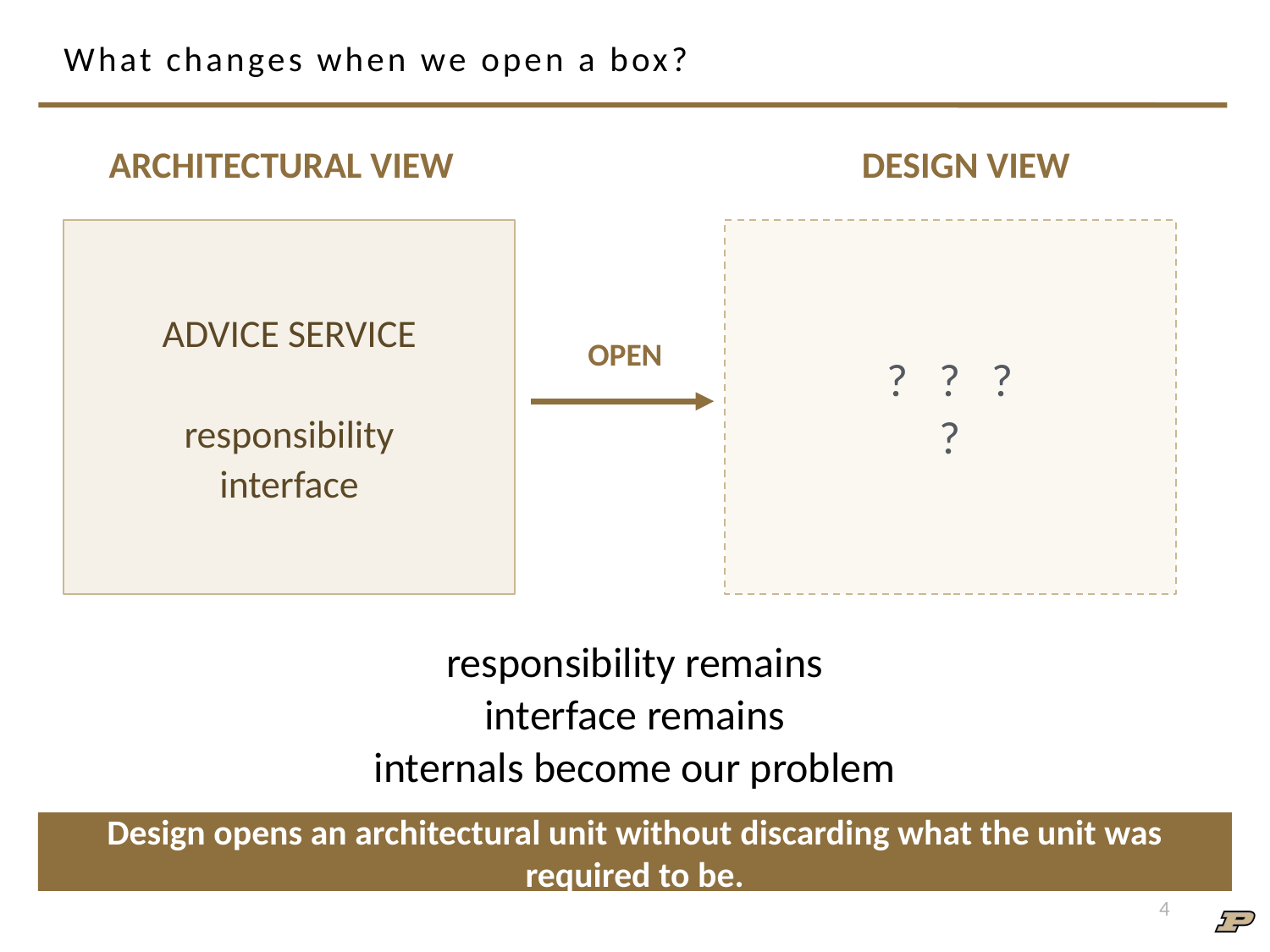

# What changes when we open a box?
ARCHITECTURAL VIEW
DESIGN VIEW
ADVICE SERVICE

responsibility
interface
?   ?   ?
?
OPEN
responsibility remains
interface remains
internals become our problem
Design opens an architectural unit without discarding what the unit was required to be.
4